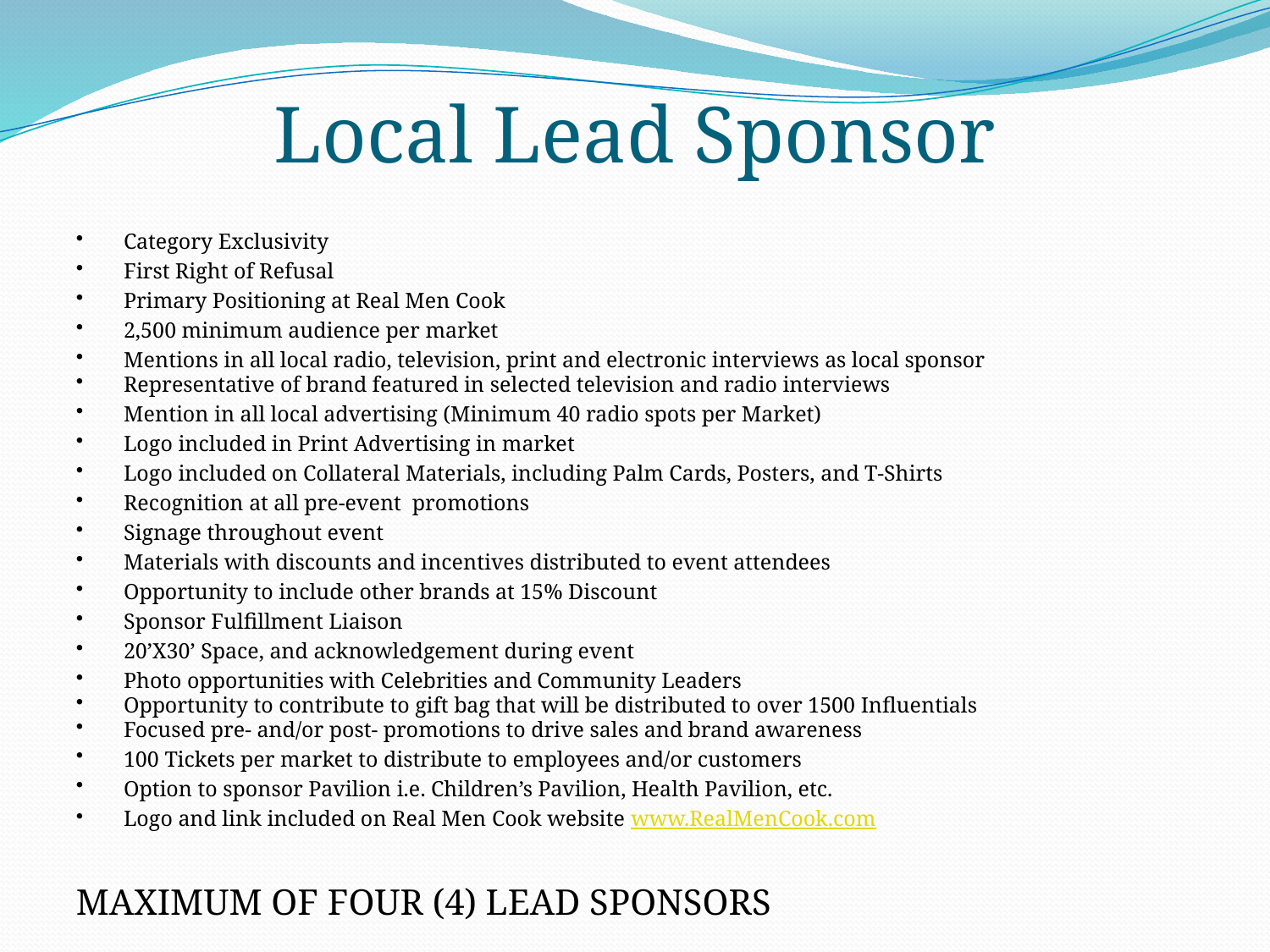

Local Lead Sponsor
Category Exclusivity
First Right of Refusal
Primary Positioning at Real Men Cook
2,500 minimum audience per market
Mentions in all local radio, television, print and electronic interviews as local sponsor
Representative of brand featured in selected television and radio interviews
Mention in all local advertising (Minimum 40 radio spots per Market)
Logo included in Print Advertising in market
Logo included on Collateral Materials, including Palm Cards, Posters, and T-Shirts
Recognition at all pre-event  promotions
Signage throughout event
Materials with discounts and incentives distributed to event attendees
Opportunity to include other brands at 15% Discount
Sponsor Fulfillment Liaison
20’X30’ Space, and acknowledgement during event
Photo opportunities with Celebrities and Community Leaders
Opportunity to contribute to gift bag that will be distributed to over 1500 Influentials
Focused pre- and/or post- promotions to drive sales and brand awareness
100 Tickets per market to distribute to employees and/or customers
Option to sponsor Pavilion i.e. Children’s Pavilion, Health Pavilion, etc.
Logo and link included on Real Men Cook website www.RealMenCook.com

MAXIMUM OF FOUR (4) LEAD SPONSORS